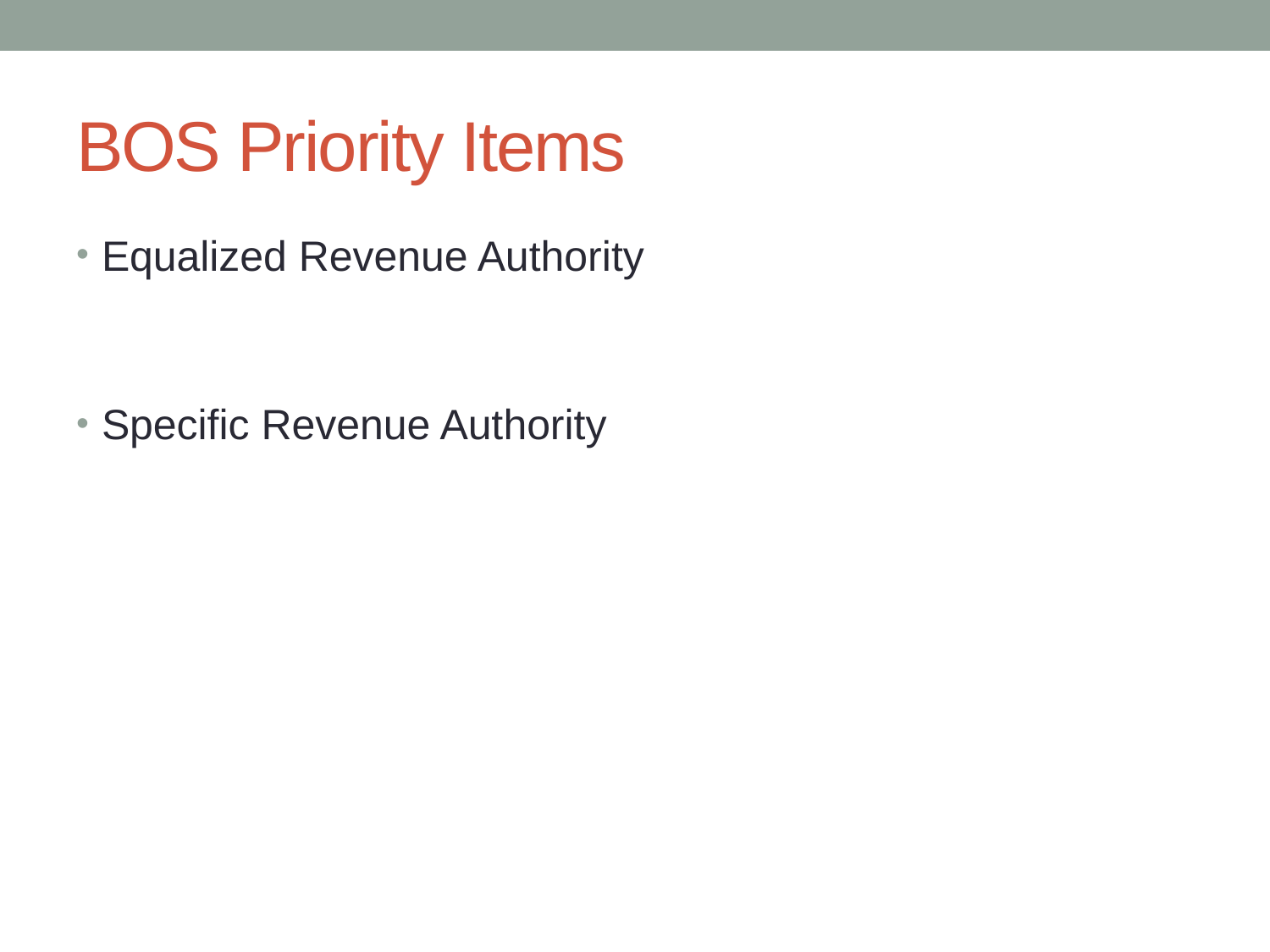

# BOS Priority Items
Equalized Revenue Authority

Specific Revenue Authority